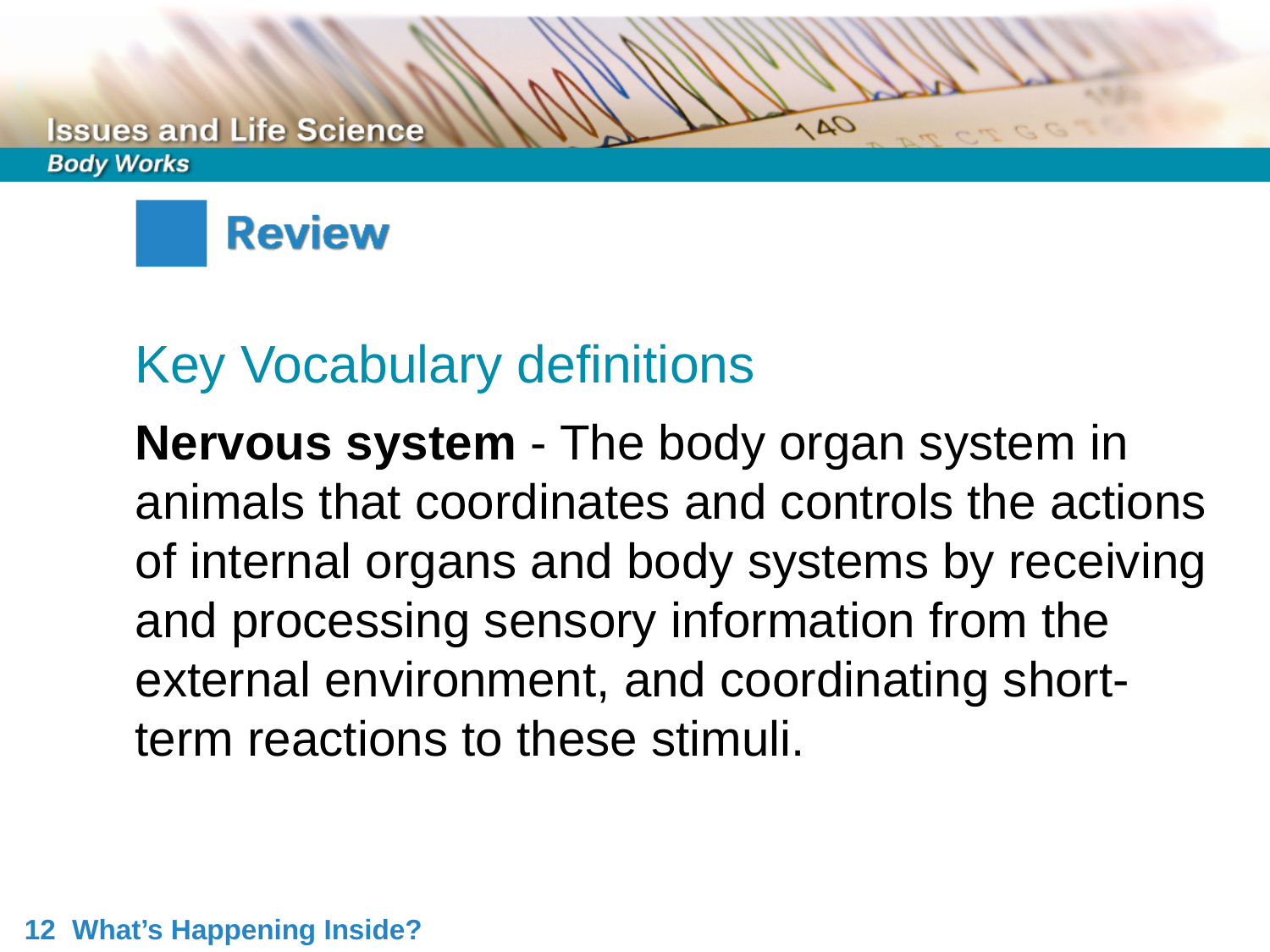

Key Vocabulary definitions
Nervous system - The body organ system in animals that coordinates and controls the actions of internal organs and body systems by receiving and processing sensory information from the external environment, and coordinating short-term reactions to these stimuli.